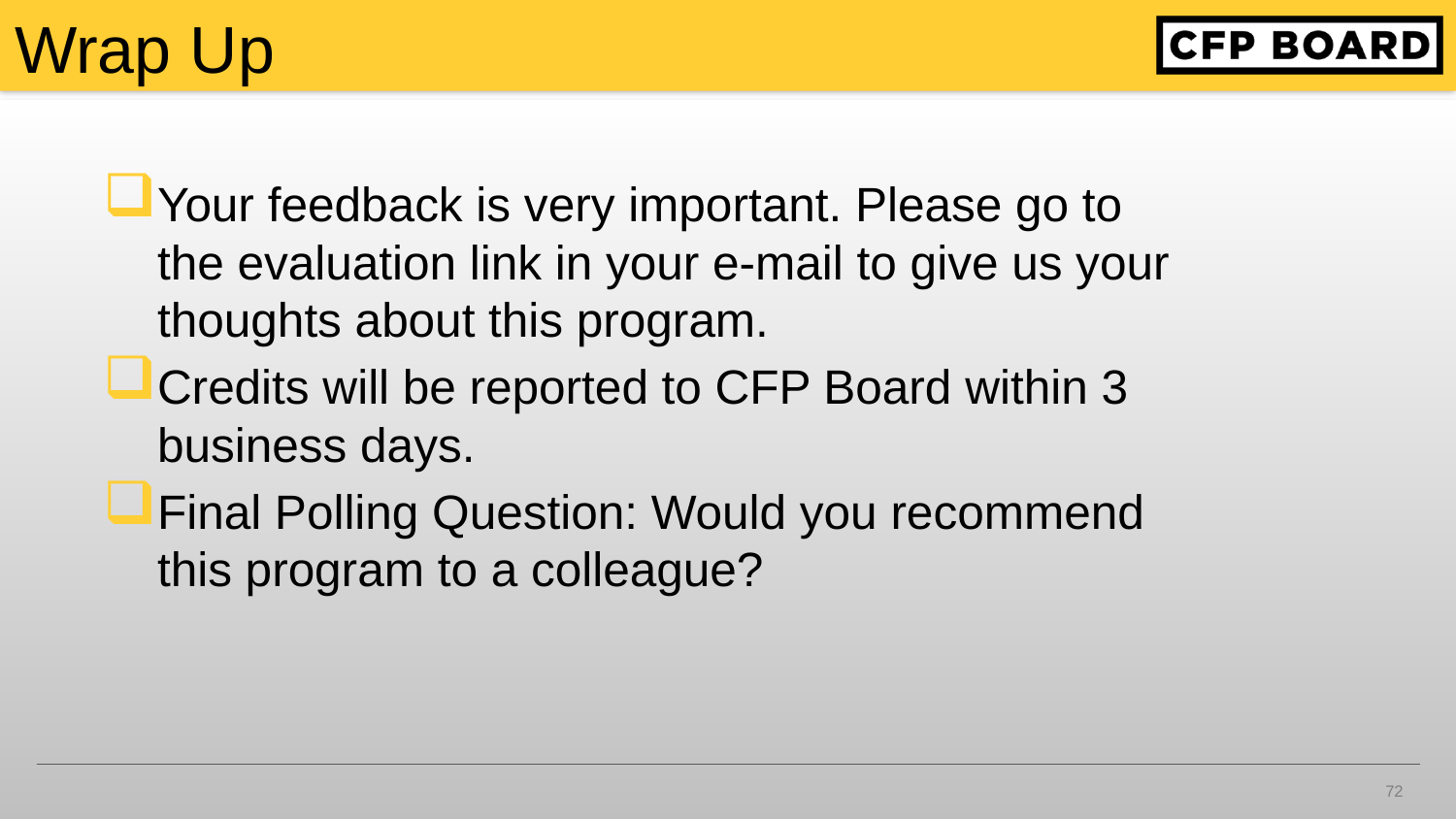

# Wrap Up
Your feedback is very important. Please go to the evaluation link in your e-mail to give us your thoughts about this program.
Credits will be reported to CFP Board within 3 business days.
Final Polling Question: Would you recommend this program to a colleague?
72